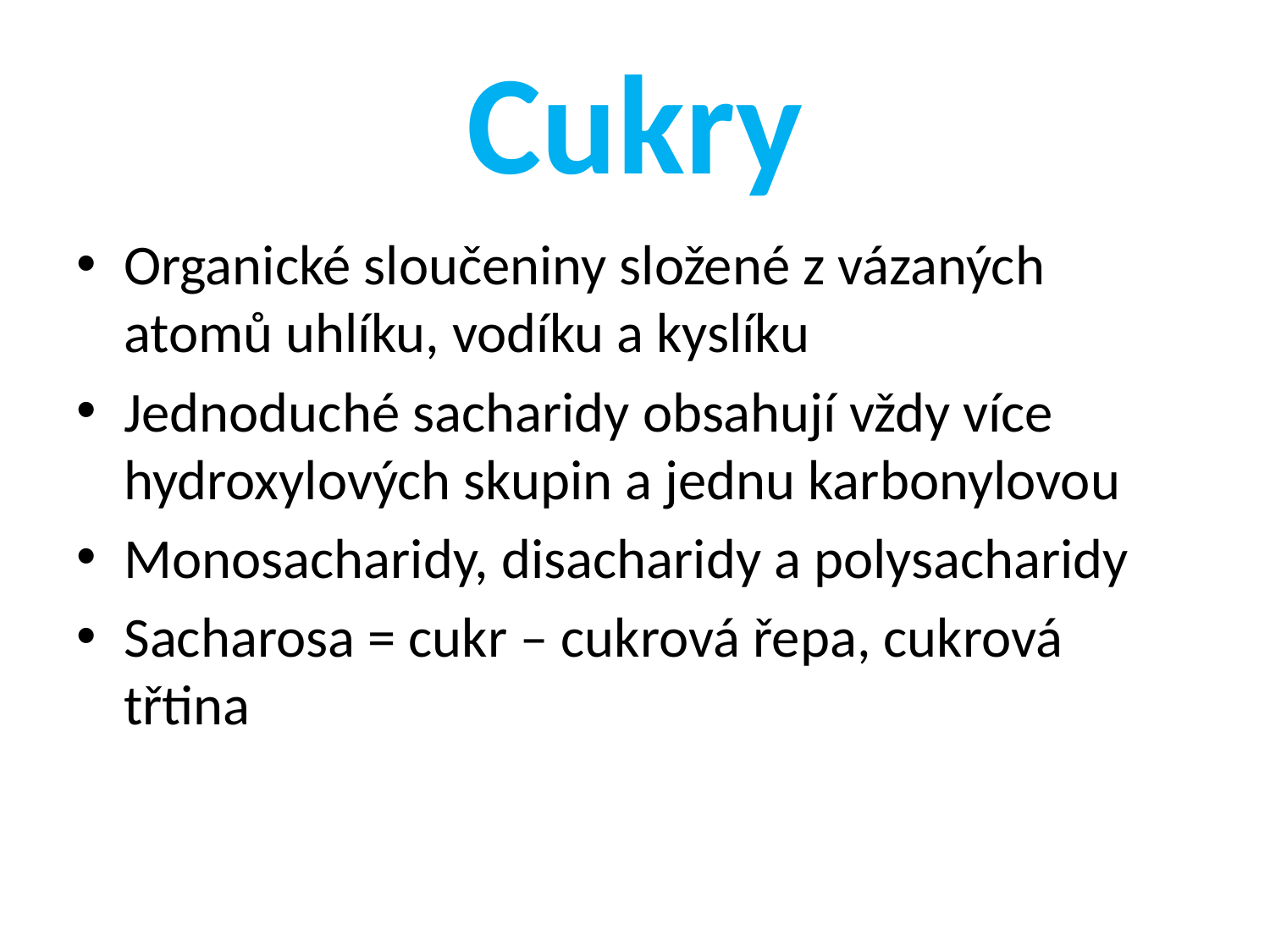

# Cukry
Organické sloučeniny složené z vázaných atomů uhlíku, vodíku a kyslíku
Jednoduché sacharidy obsahují vždy více hydroxylových skupin a jednu karbonylovou
Monosacharidy, disacharidy a polysacharidy
Sacharosa = cukr – cukrová řepa, cukrová třtina